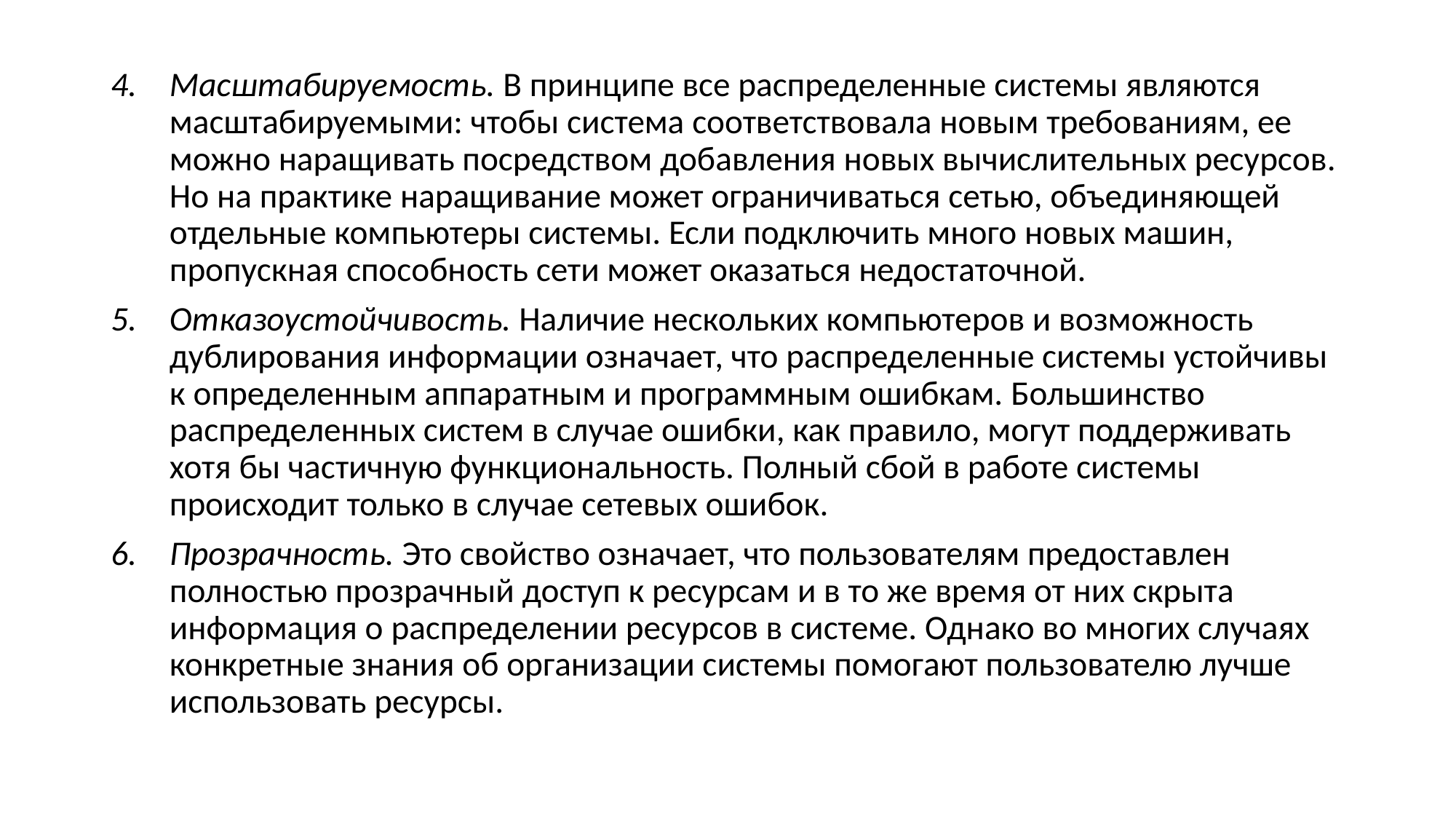

Масштабируемость. В принципе все распределенные системы являются масштабируемыми: чтобы система соответствовала новым требованиям, ее можно наращивать посредством добавления новых вычислительных ресурсов. Но на практике наращивание может ограничиваться сетью, объединяющей отдельные компьютеры системы. Если подключить много новых машин, пропускная способность сети может оказаться недостаточной.
Отказоустойчивость. Наличие нескольких компьютеров и возможность дублирования информации означает, что распределенные системы устойчивы к определенным аппаратным и программным ошибкам. Большинство распределенных систем в случае ошибки, как правило, могут поддерживать хотя бы частичную функциональность. Полный сбой в работе системы происходит только в случае сетевых ошибок.
Прозрачность. Это свойство означает, что пользователям предоставлен полностью прозрачный доступ к ресурсам и в то же время от них скрыта информация о распределении ресурсов в системе. Однако во многих случаях конкретные знания об организации системы помогают пользователю лучше использовать ресурсы.